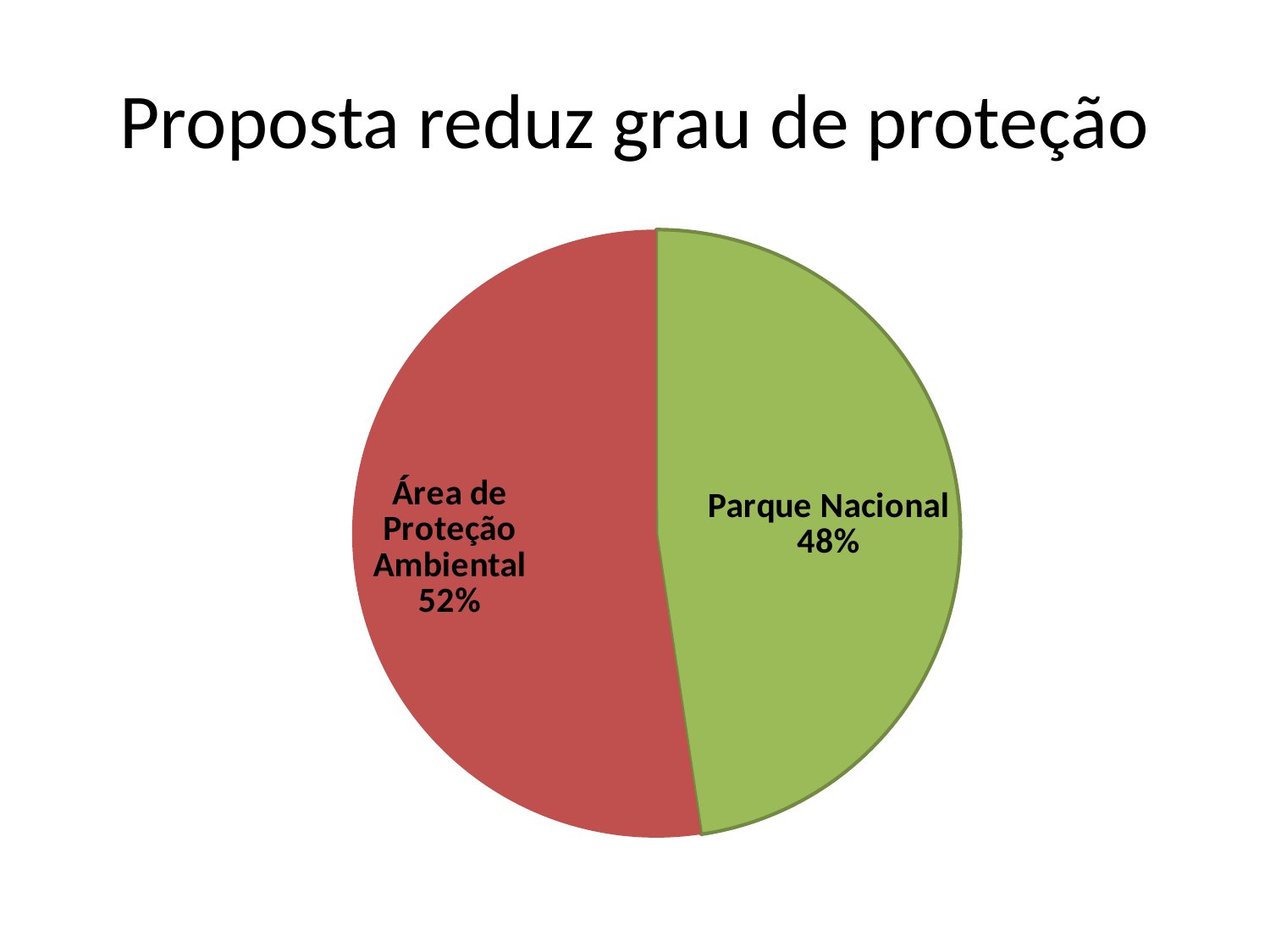

# Proposta reduz grau de proteção

### Chart

| Category |  |
|---|---|
| Parque Nacional | 162306.0 |
| Área de Proteção Ambiental | 178386.0 |